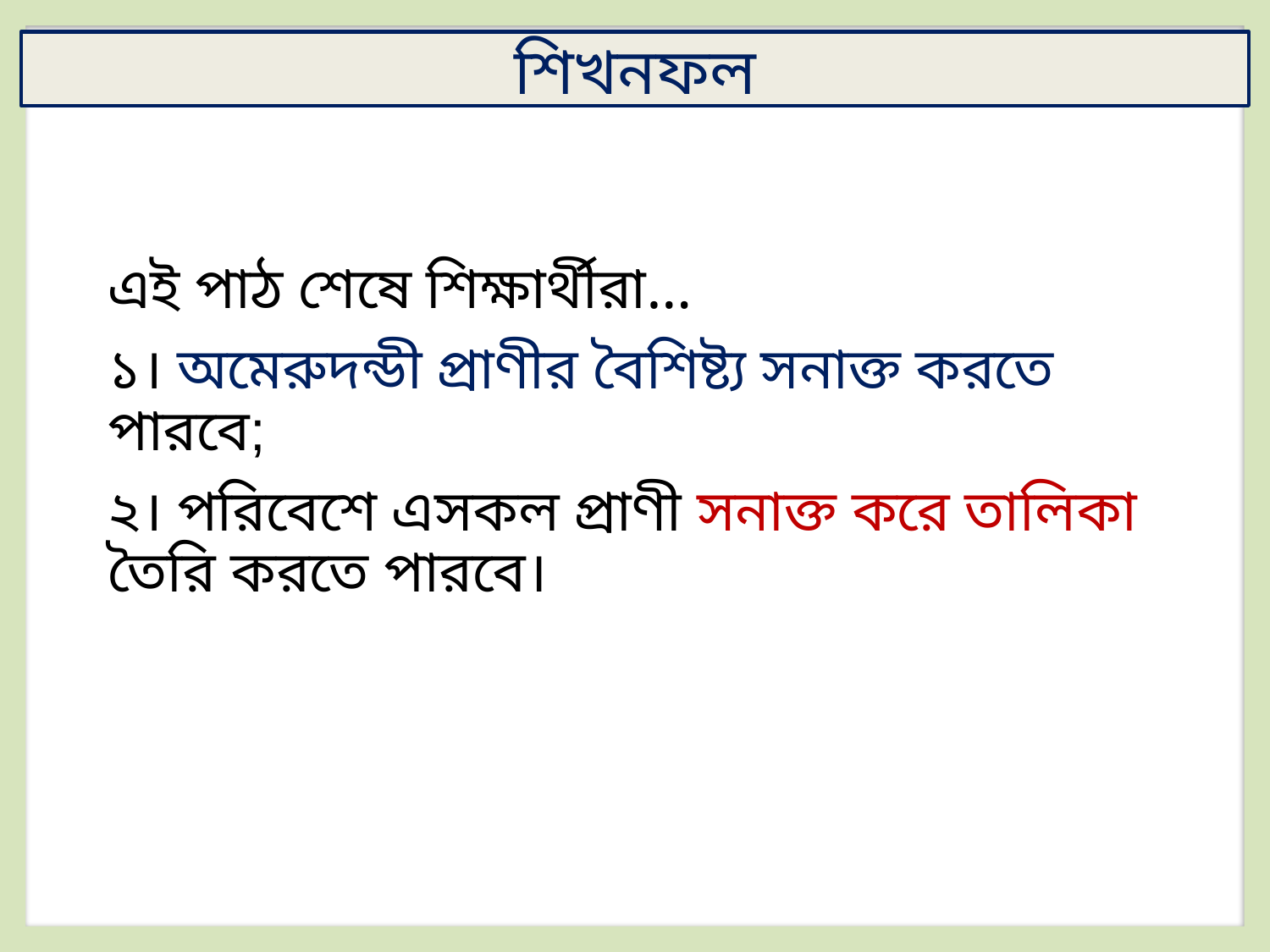

শিখনফল
এই পাঠ শেষে শিক্ষার্থীরা…
১। অমেরুদন্ডী প্রাণীর বৈশিষ্ট্য সনাক্ত করতে পারবে;
২। পরিবেশে এসকল প্রাণী সনাক্ত করে তালিকা তৈরি করতে পারবে।